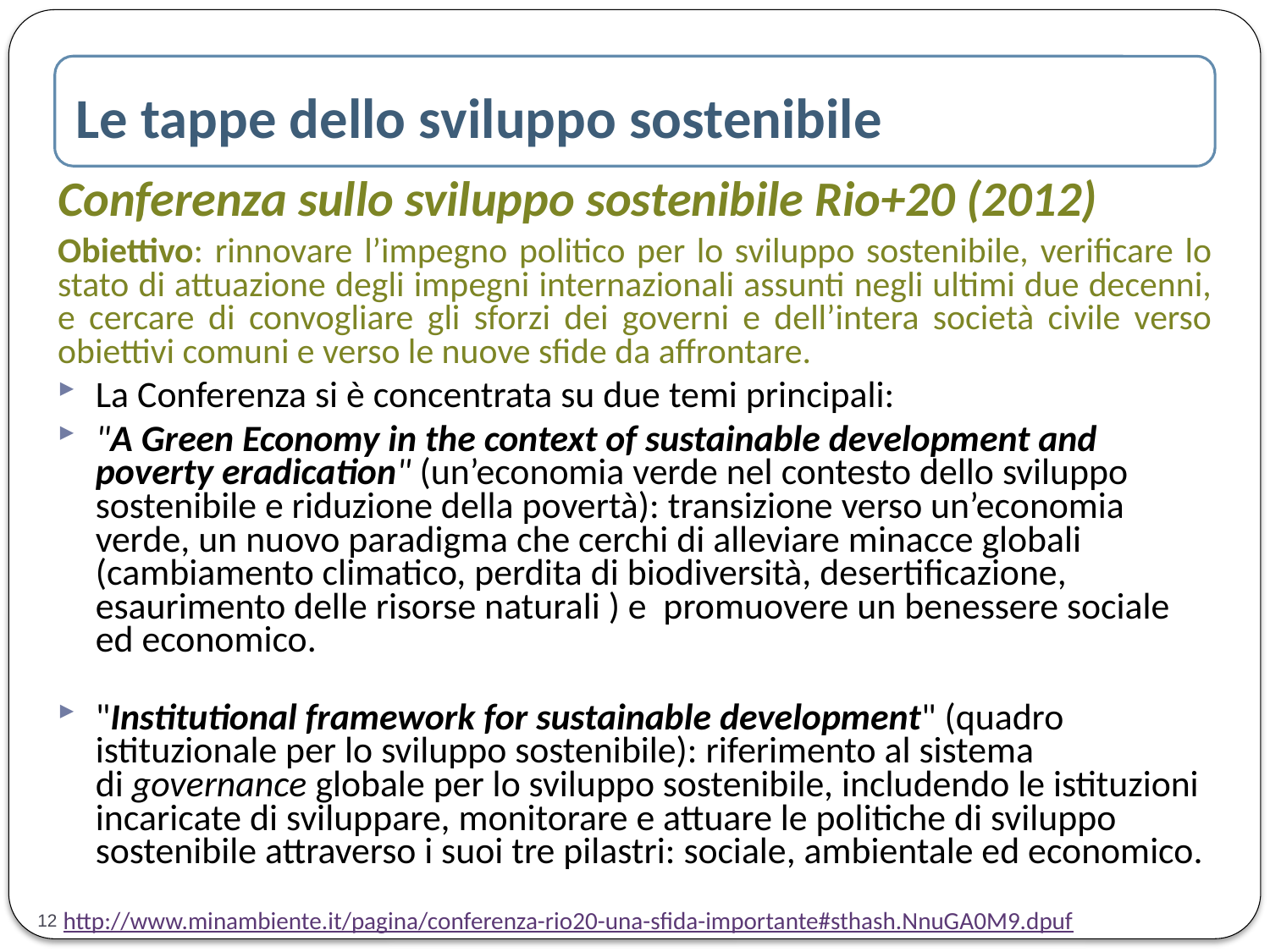

Le tappe dello sviluppo sostenibile
Conferenza sullo sviluppo sostenibile Rio+20 (2012)
Obiettivo: rinnovare l’impegno politico per lo sviluppo sostenibile, verificare lo stato di attuazione degli impegni internazionali assunti negli ultimi due decenni, e cercare di convogliare gli sforzi dei governi e dell’intera società civile verso obiettivi comuni e verso le nuove sfide da affrontare.
La Conferenza si è concentrata su due temi principali:
"A Green Economy in the context of sustainable development and poverty eradication" (un’economia verde nel contesto dello sviluppo sostenibile e riduzione della povertà): transizione verso un’economia verde, un nuovo paradigma che cerchi di alleviare minacce globali  (cambiamento climatico, perdita di biodiversità, desertificazione, esaurimento delle risorse naturali ) e  promuovere un benessere sociale ed economico.
"Institutional framework for sustainable development" (quadro istituzionale per lo sviluppo sostenibile): riferimento al sistema di governance globale per lo sviluppo sostenibile, includendo le istituzioni incaricate di sviluppare, monitorare e attuare le politiche di sviluppo sostenibile attraverso i suoi tre pilastri: sociale, ambientale ed economico.
 http://www.minambiente.it/pagina/conferenza-rio20-una-sfida-importante#sthash.NnuGA0M9.dpuf
12